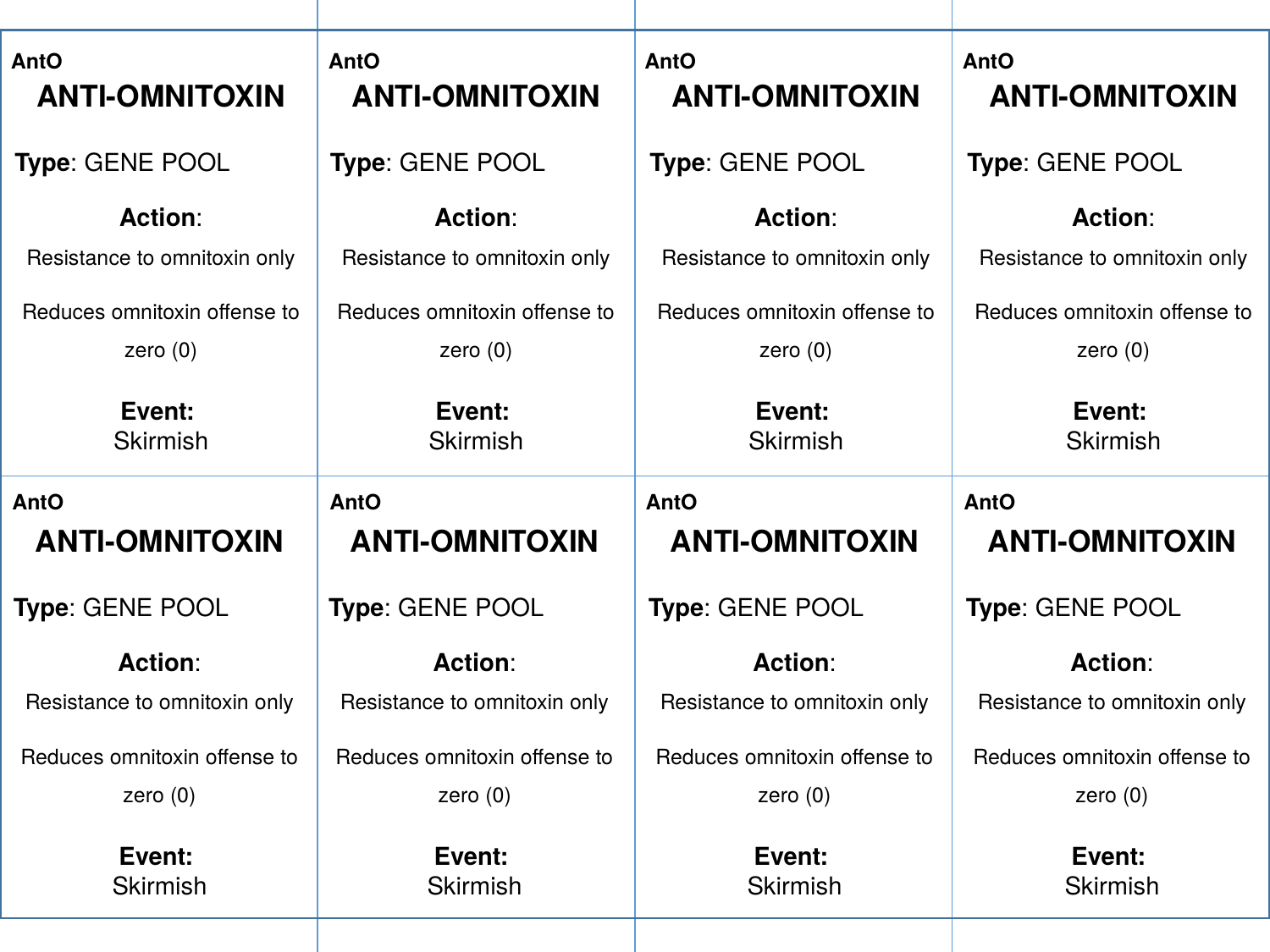

AntO
AntO
AntO
AntO
ANTI-OMNITOXIN

Type: GENE POOL

Action:
Resistance to omnitoxin only

Reduces omnitoxin offense to zero (0)

Event:
Skirmish
ANTI-OMNITOXIN

Type: GENE POOL

Action:
Resistance to omnitoxin only

Reduces omnitoxin offense to zero (0)

Event:
Skirmish
ANTI-OMNITOXIN

Type: GENE POOL

Action:
Resistance to omnitoxin only

Reduces omnitoxin offense to zero (0)

Event:
Skirmish
ANTI-OMNITOXIN

Type: GENE POOL

Action:
Resistance to omnitoxin only

Reduces omnitoxin offense to zero (0)

Event:
Skirmish
AntO
AntO
AntO
AntO
ANTI-OMNITOXIN

Type: GENE POOL

Action:
Resistance to omnitoxin only

Reduces omnitoxin offense to zero (0)

Event:
Skirmish
ANTI-OMNITOXIN

Type: GENE POOL

Action:
Resistance to omnitoxin only

Reduces omnitoxin offense to zero (0)

Event:
Skirmish
ANTI-OMNITOXIN

Type: GENE POOL

Action:
Resistance to omnitoxin only

Reduces omnitoxin offense to zero (0)

Event:
Skirmish
ANTI-OMNITOXIN

Type: GENE POOL

Action:
Resistance to omnitoxin only

Reduces omnitoxin offense to zero (0)

Event:
Skirmish